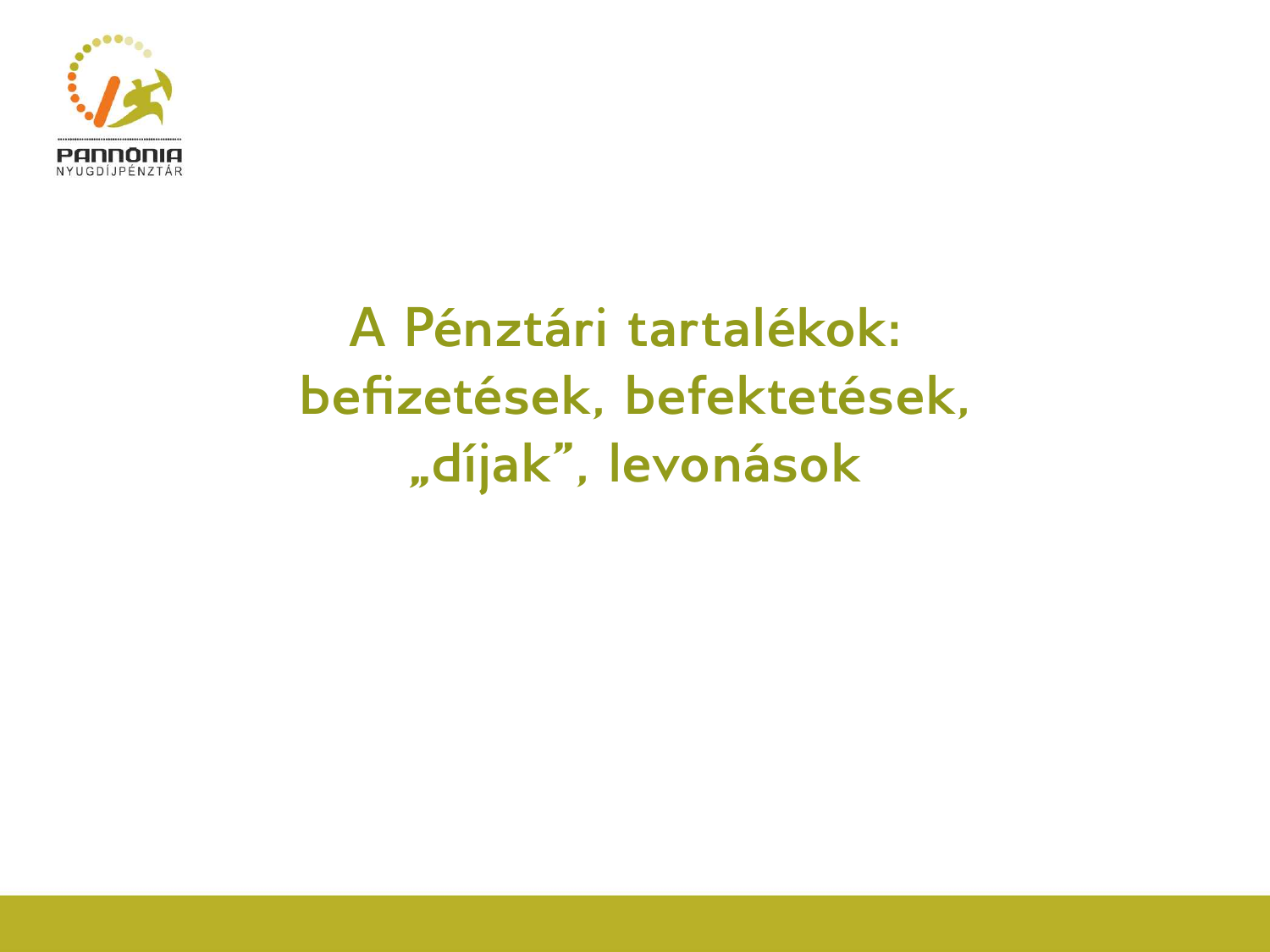

# A Pénztári tartalékok: befizetések, befektetések, „díjak”, levonások